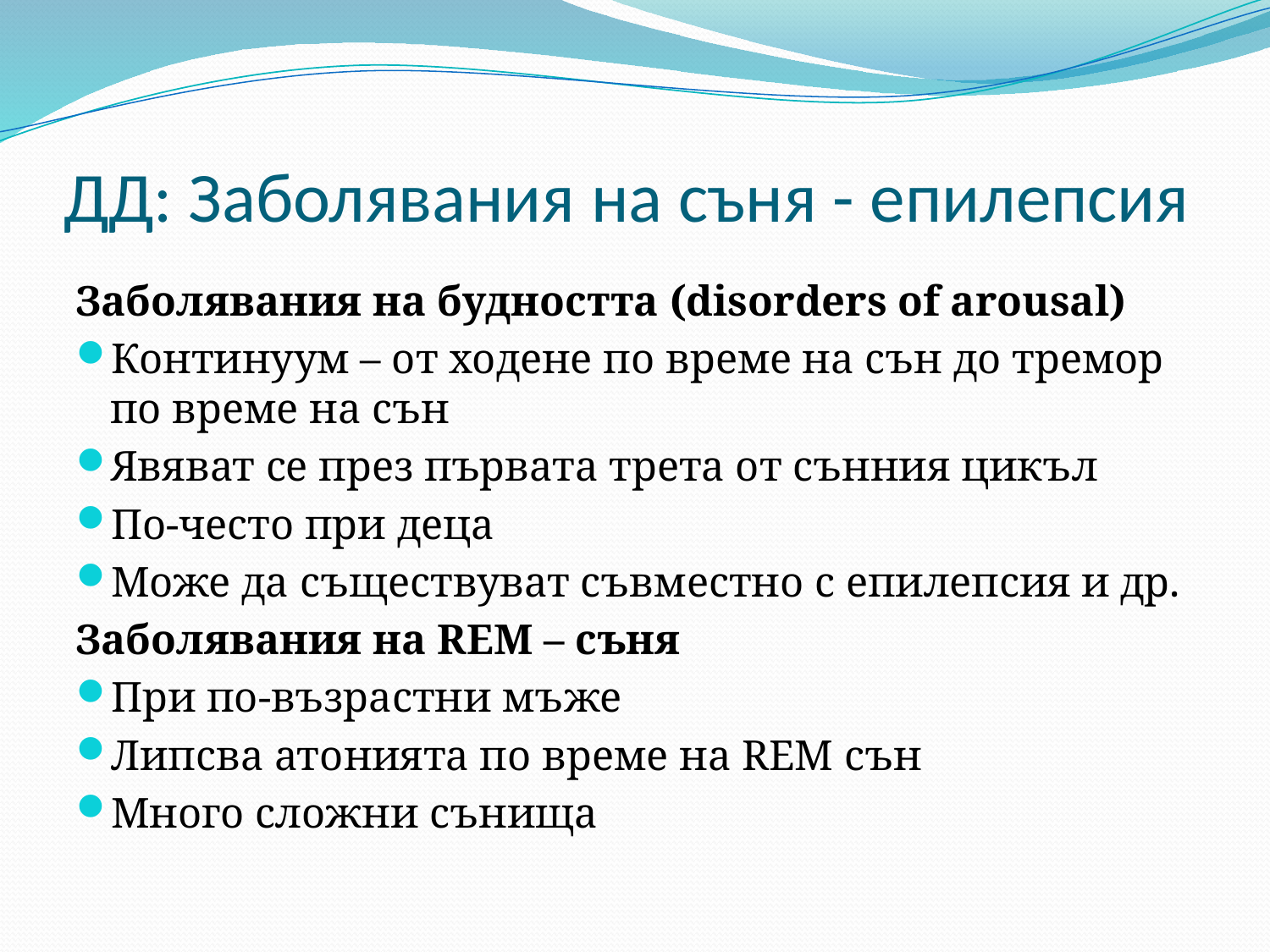

# ДД: Заболявания на съня - епилепсия
Заболявания на будността (disorders of arousal)
Континуум – от ходене по време на сън до тремор по време на сън
Явяват се през първата трета от сънния цикъл
По-често при деца
Може да съществуват съвместно с епилепсия и др.
Заболявания на REM – съня
При по-възрастни мъже
Липсва атонията по време на REM сън
Много сложни сънища